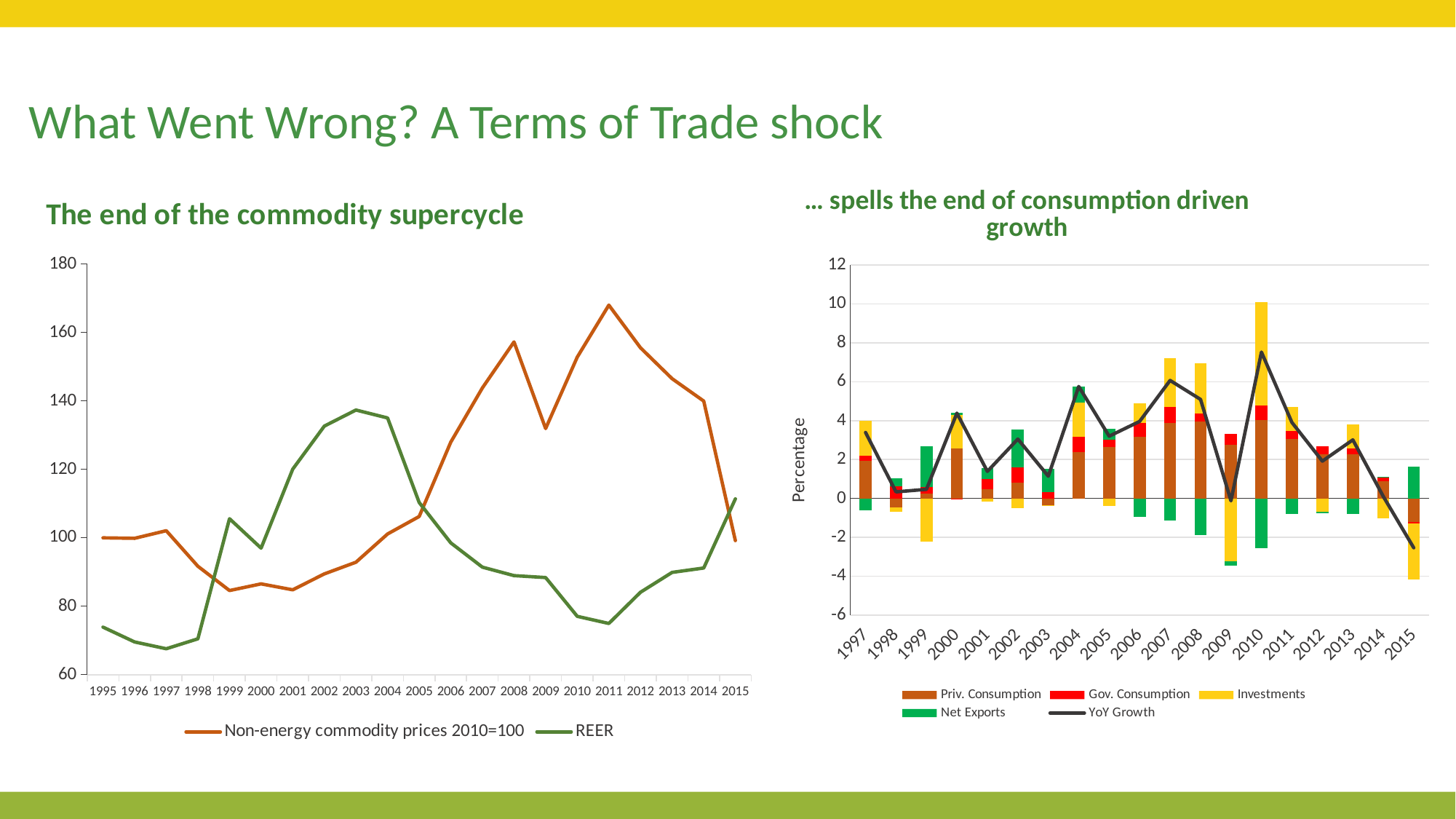

# What Went Wrong? A Terms of Trade shock

### Chart:

| Category | Priv. Consumption | Gov. Consumption | Investments | Net Exports | YoY Growth |
|---|---|---|---|---|---|
| 1997 | 1.9516280486985222 | 0.2505556145388288 | 1.810132328747039 | -0.6174700066684564 | 3.394845985315942 |
| 1998 | -0.46168573767949783 | 0.6341765499443653 | -0.22710506076812167 | 0.3927121504555719 | 0.3380979019523167 |
| 1999 | 0.23998781936348865 | 0.3418590089529234 | -2.211626454996916 | 2.0977171933600327 | 0.4679375666795327 |
| 2000 | 2.5562443902102623 | -0.031003370123878608 | 1.7326143188901275 | 0.13009410467229393 | 4.387949443648798 |
| 2001 | 0.4872591302156106 | 0.5128398658446524 | -0.15260228613866827 | 0.5423996945365405 | 1.3898964044581463 |
| 2002 | 0.8280748667435507 | 0.7572199933401447 | -0.49741199286810095 | 1.965578989620695 | 3.0534618568362815 |
| 2003 | -0.33704642052924677 | 0.3191287149486237 | -0.029998204517925932 | 1.1887449088694817 | 1.1408289987709264 |
| 2004 | 2.381615243270517 | 0.7782522455939458 | 1.7893008406510031 | 0.8107963073445162 | 5.759964636859993 |
| 2005 | 2.637533618327444 | 0.3965762498733984 | -0.3913292388782668 | 0.5593514328399561 | 3.2021320621625327 |
| 2006 | 3.189437993075296 | 0.6941160143369641 | 1.016798288941034 | -0.9383635873583752 | 3.9619887089949124 |
| 2007 | 3.897187556929644 | 0.7901486066444318 | 2.5272410816420687 | -1.1447066378844328 | 6.069870607331707 |
| 2008 | 3.962382979497682 | 0.3896163816723459 | 2.6153885355921975 | -1.8731924486423726 | 5.094195448119843 |
| 2009 | 2.7672362693410912 | 0.5448269905823628 | -3.2224801420035942 | -0.21539512091114224 | -0.12581200299127682 |
| 2010 | 4.045651493339395 | 0.74758565073922 | 5.306360767619004 | -2.5713720935759707 | 7.528225818121648 |
| 2011 | 3.04254355955507 | 0.41374123557327686 | 1.2447486878219256 | -0.7918214115539832 | 3.9092120713963174 |
| 2012 | 2.265755101760129 | 0.4132327269030155 | -0.682984280770348 | -0.07802093471177297 | 1.917982613181013 |
| 2013 | 2.2832502951035223 | 0.2753751303536417 | 1.2624429512531687 | -0.807468255359832 | 3.0136001213505015 |
| 2014 | 0.8723708994324862 | 0.20948569479345008 | -1.017868276104999 | 0.040178838377329634 | 0.10416715649825825 |
| 2015 | -1.1950810543026373 | -0.07565377625408322 | -2.9062468220882587 | 1.6379746994098954 | -2.539006953235079 |

### Chart:

| Category | Non-energy commodity prices 2010=100 | REER |
|---|---|---|
| 1995 | 100.0 | 73.89666666666668 |
| 1996 | 99.85608336871081 | 69.56166666666667 |
| 1997 | 102.0893691449378 | 67.585 |
| 1998 | 91.69898777424405 | 70.48416666666667 |
| 1999 | 84.59613604353893 | 105.58583333333333 |
| 2000 | 86.5465970677346 | 96.98333333333333 |
| 2001 | 84.8100412588089 | 120.05916666666667 |
| 2002 | 89.46201952284596 | 132.67083333333332 |
| 2003 | 92.8744215252199 | 137.36416666666665 |
| 2004 | 101.13358644296476 | 135.04 |
| 2005 | 106.23283419191648 | 110.32000000000001 |
| 2006 | 127.96047721556258 | 98.52500000000002 |
| 2007 | 143.82342514483068 | 91.42333333333333 |
| 2008 | 157.26955393895975 | 88.94833333333334 |
| 2009 | 131.94235419871015 | 88.38333333333333 |
| 2010 | 152.82538488235232 | 77.05 |
| 2011 | 168.01857081071134 | 74.96833333333333 |
| 2012 | 155.55886173342054 | 84.09166666666665 |
| 2013 | 146.5224220277312 | 89.8925 |
| 2014 | 139.98015356588752 | 91.18416666666666 |
| 2015 | 99.1955805388641 | 111.36833333333333 |